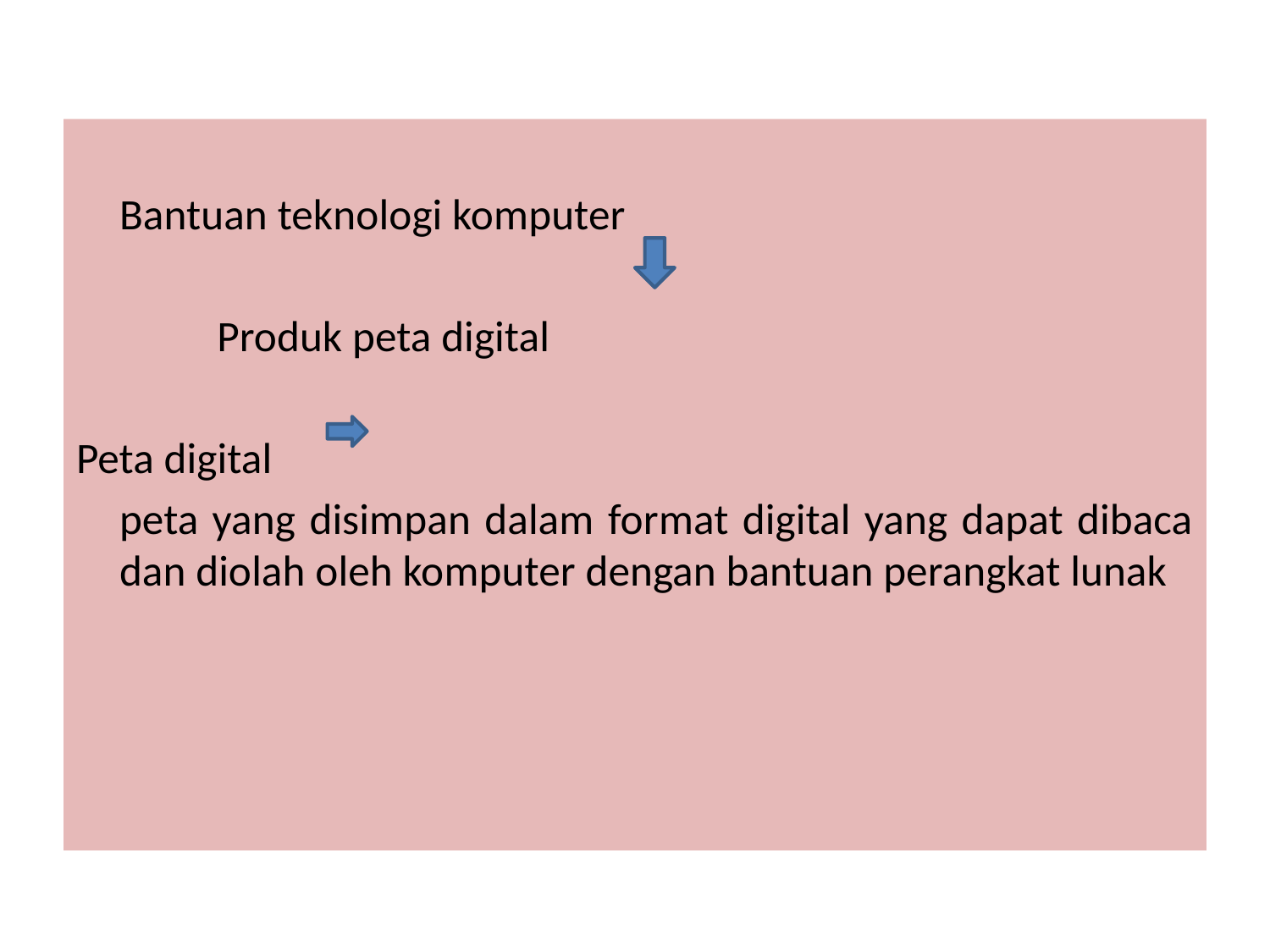

Bantuan teknologi komputer

	 			Produk peta digital

Peta digital
	peta yang disimpan dalam format digital yang dapat dibaca dan diolah oleh komputer dengan bantuan perangkat lunak